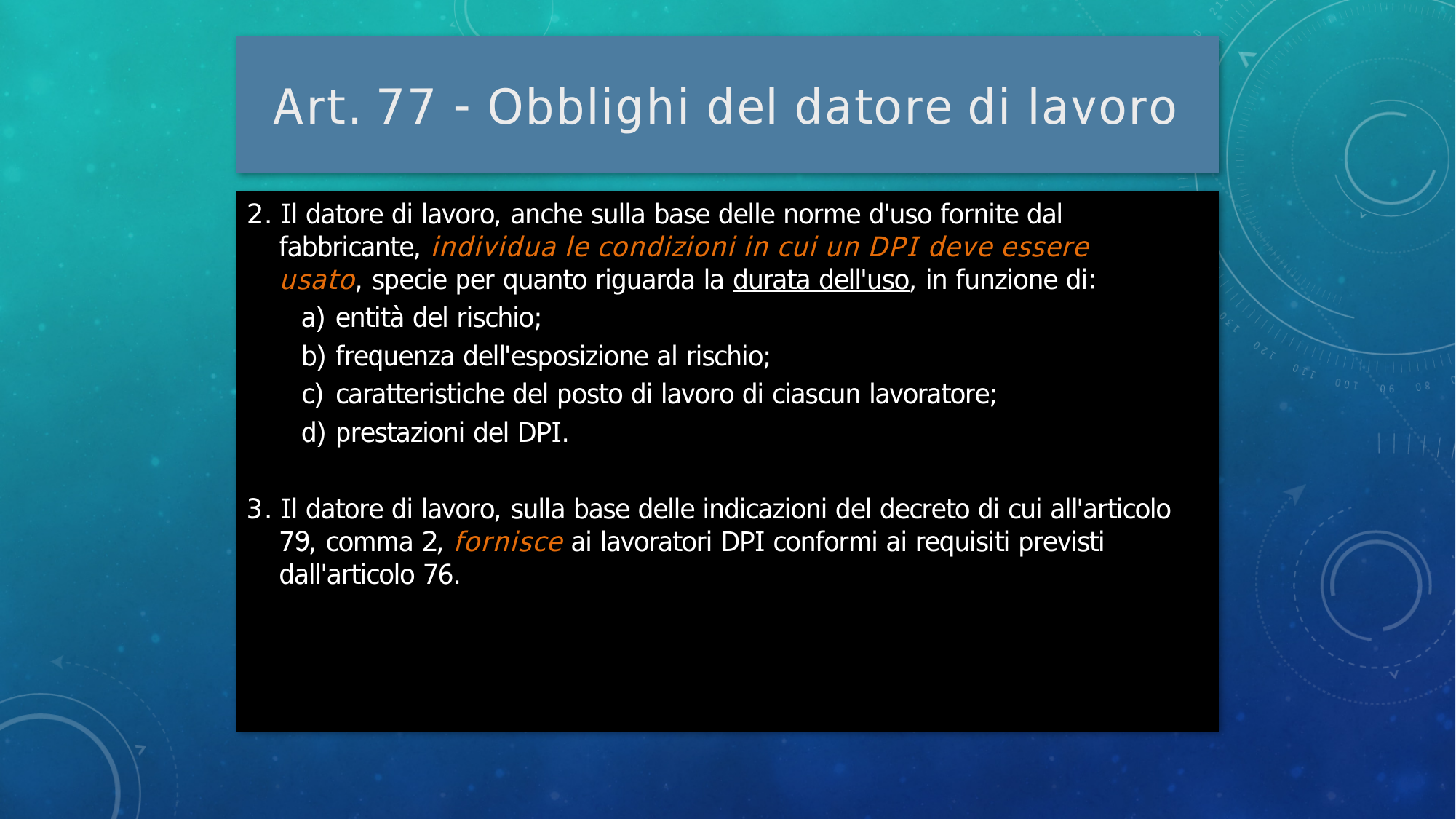

Art. 77 - Obblighi del datore di lavoro
#
2. Il datore di lavoro, anche sulla base delle norme d'uso fornite dal fabbricante, individua le condizioni in cui un DPI deve essere
usato, specie per quanto riguarda la durata dell'uso, in funzione di:
entità del rischio;
frequenza dell'esposizione al rischio;
caratteristiche del posto di lavoro di ciascun lavoratore;
prestazioni del DPI.

3. Il datore di lavoro, sulla base delle indicazioni del decreto di cui all'articolo 79, comma 2, fornisce ai lavoratori DPI conformi ai requisiti previsti dall'articolo 76.